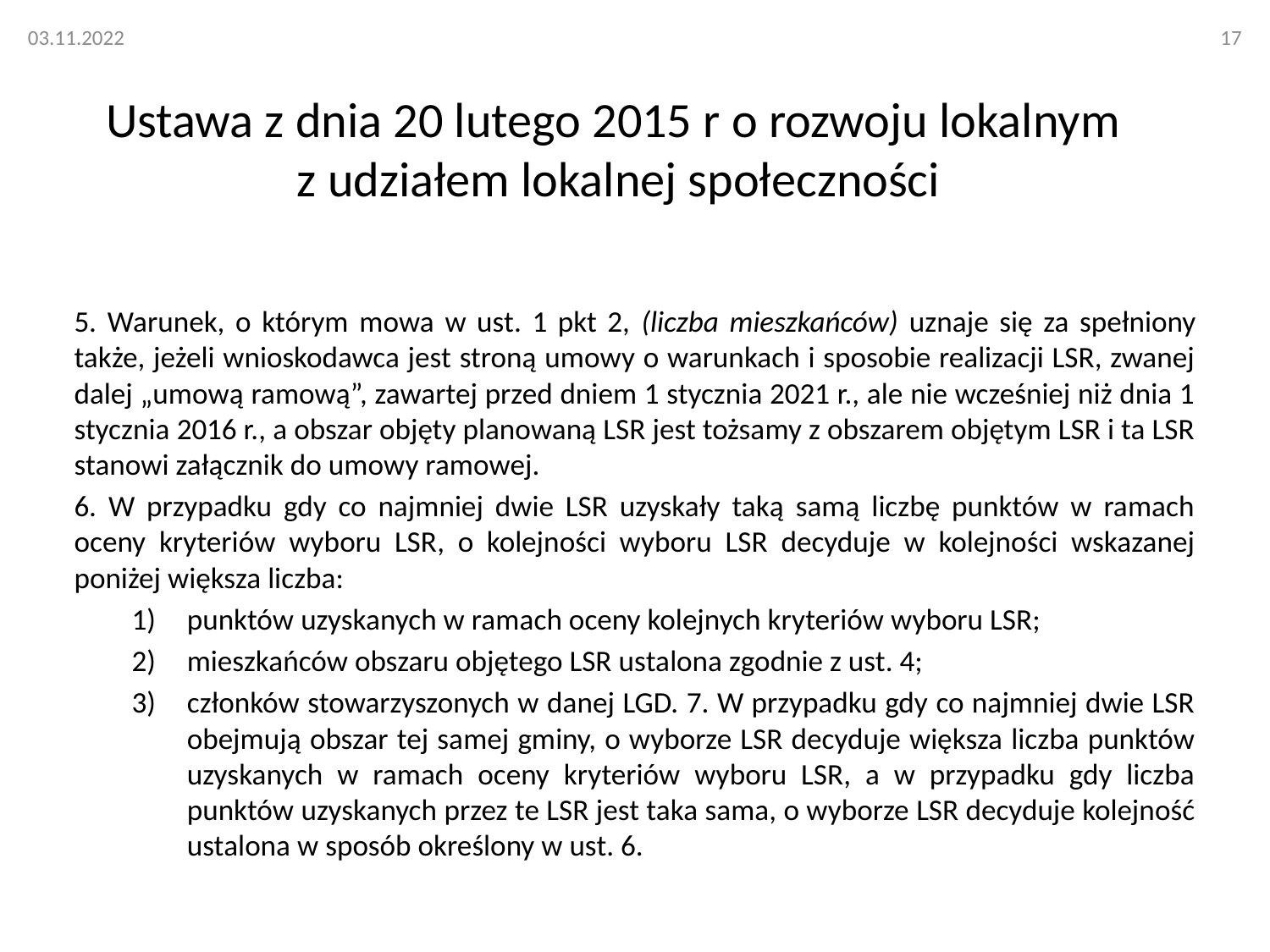

# Ustawa z dnia 20 lutego 2015 r o rozwoju lokalnym z udziałem lokalnej społeczności
5. Warunek, o którym mowa w ust. 1 pkt 2, (liczba mieszkańców) uznaje się za spełniony także, jeżeli wnioskodawca jest stroną umowy o warunkach i sposobie realizacji LSR, zwanej dalej „umową ramową”, zawartej przed dniem 1 stycznia 2021 r., ale nie wcześniej niż dnia 1 stycznia 2016 r., a obszar objęty planowaną LSR jest tożsamy z obszarem objętym LSR i ta LSR stanowi załącznik do umowy ramowej.
6. W przypadku gdy co najmniej dwie LSR uzyskały taką samą liczbę punktów w ramach oceny kryteriów wyboru LSR, o kolejności wyboru LSR decyduje w kolejności wskazanej poniżej większa liczba:
punktów uzyskanych w ramach oceny kolejnych kryteriów wyboru LSR;
mieszkańców obszaru objętego LSR ustalona zgodnie z ust. 4;
członków stowarzyszonych w danej LGD. 7. W przypadku gdy co najmniej dwie LSR obejmują obszar tej samej gminy, o wyborze LSR decyduje większa liczba punktów uzyskanych w ramach oceny kryteriów wyboru LSR, a w przypadku gdy liczba punktów uzyskanych przez te LSR jest taka sama, o wyborze LSR decyduje kolejność ustalona w sposób określony w ust. 6.